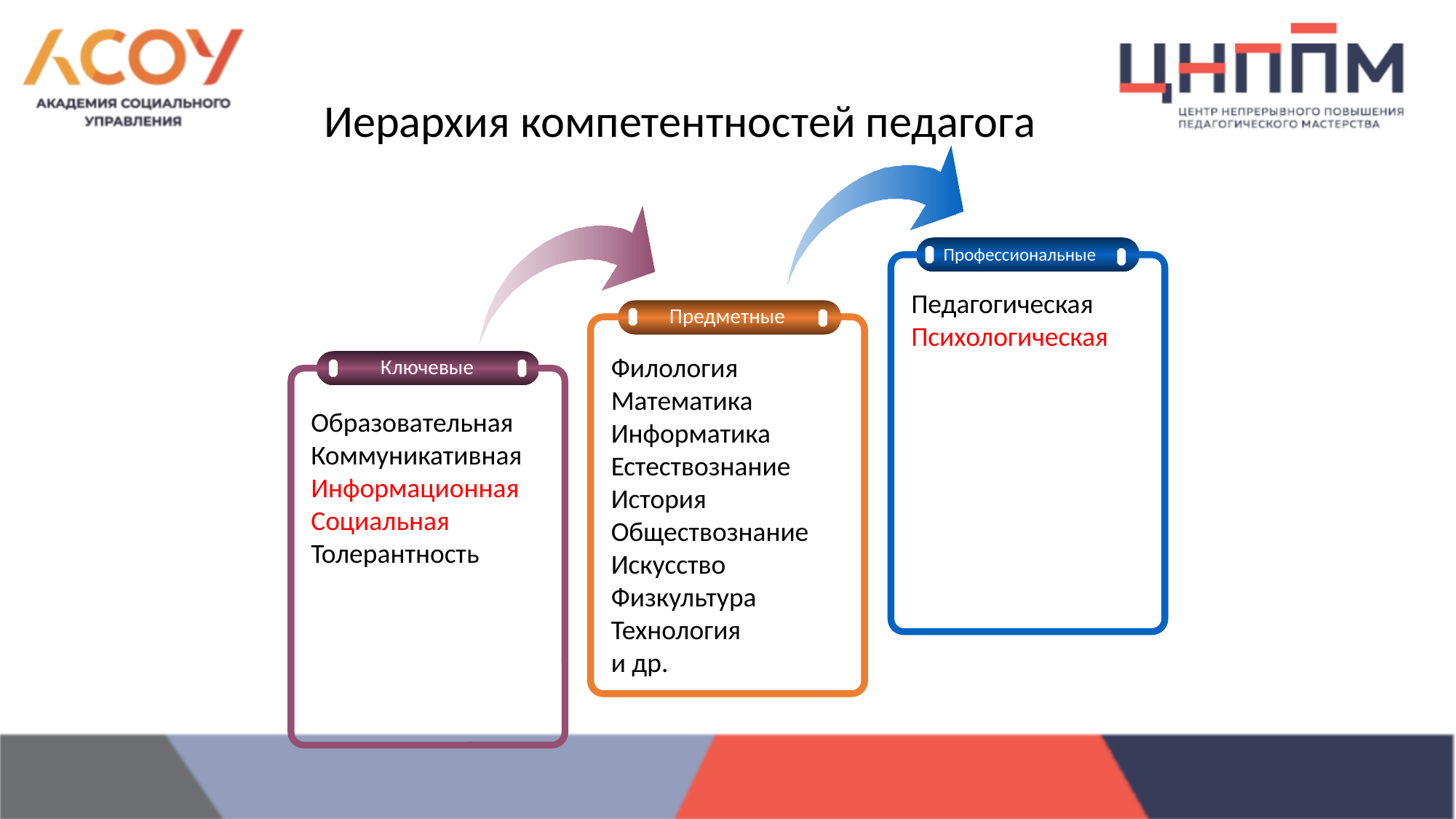

# Иерархия компетентностей педагога

Профессиональные

Педагогическая
Психологическая
Предметные

Филология
Математика Информатика
Естествознание
История
Обществознание
Искусство
Физкультура
Технология
и др.
Ключевые

Образовательная
Коммуникативная
Информационная
Социальная
Толерантность